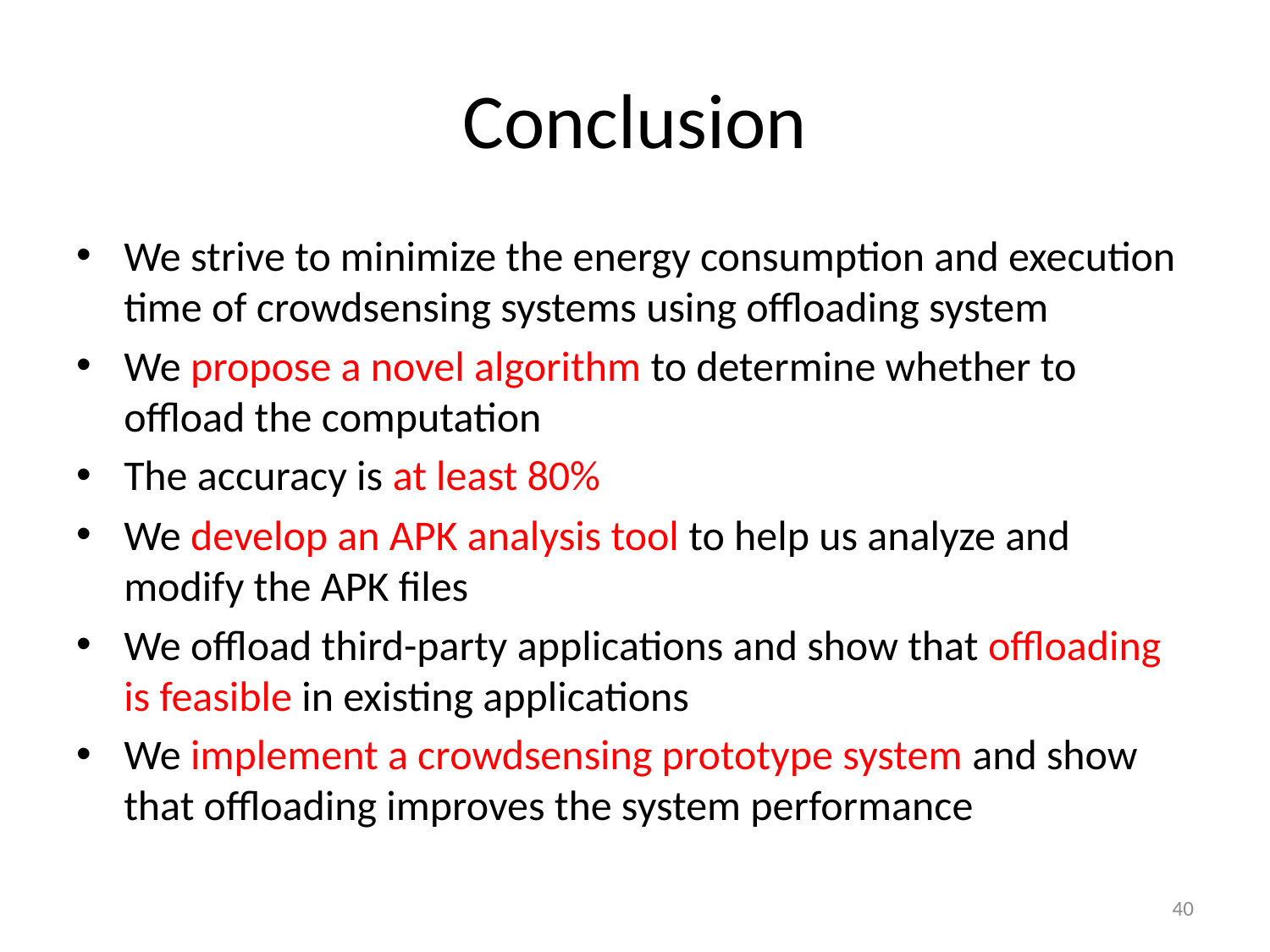

# Conclusion
We strive to minimize the energy consumption and execution time of crowdsensing systems using offloading system
We propose a novel algorithm to determine whether to offload the computation
The accuracy is at least 80%
We develop an APK analysis tool to help us analyze and modify the APK files
We offload third-party applications and show that offloading is feasible in existing applications
We implement a crowdsensing prototype system and show that offloading improves the system performance

40